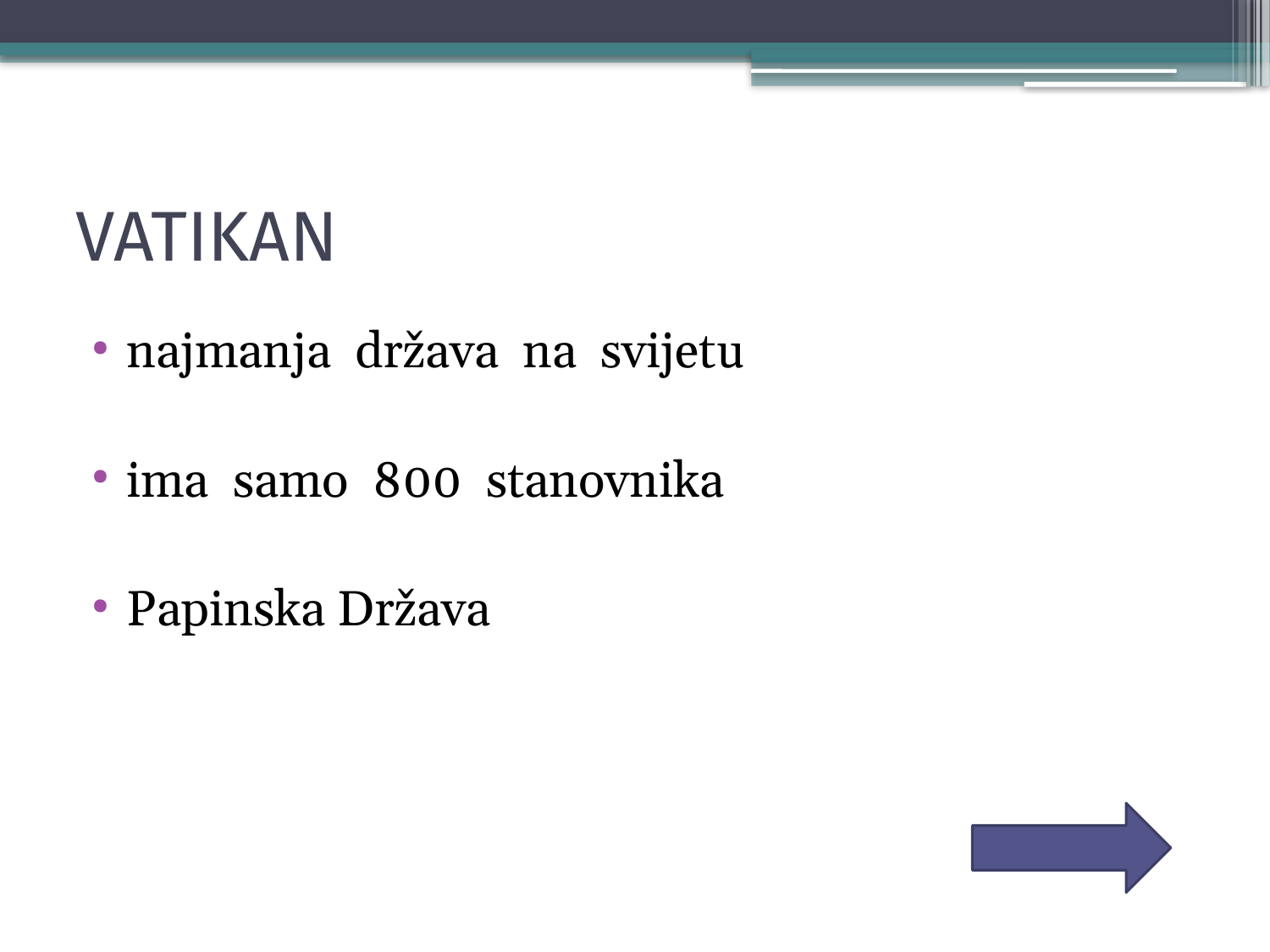

# VATIKAN
najmanja  država  na  svijetu

ima  samo  800  stanovnika

Papinska Država